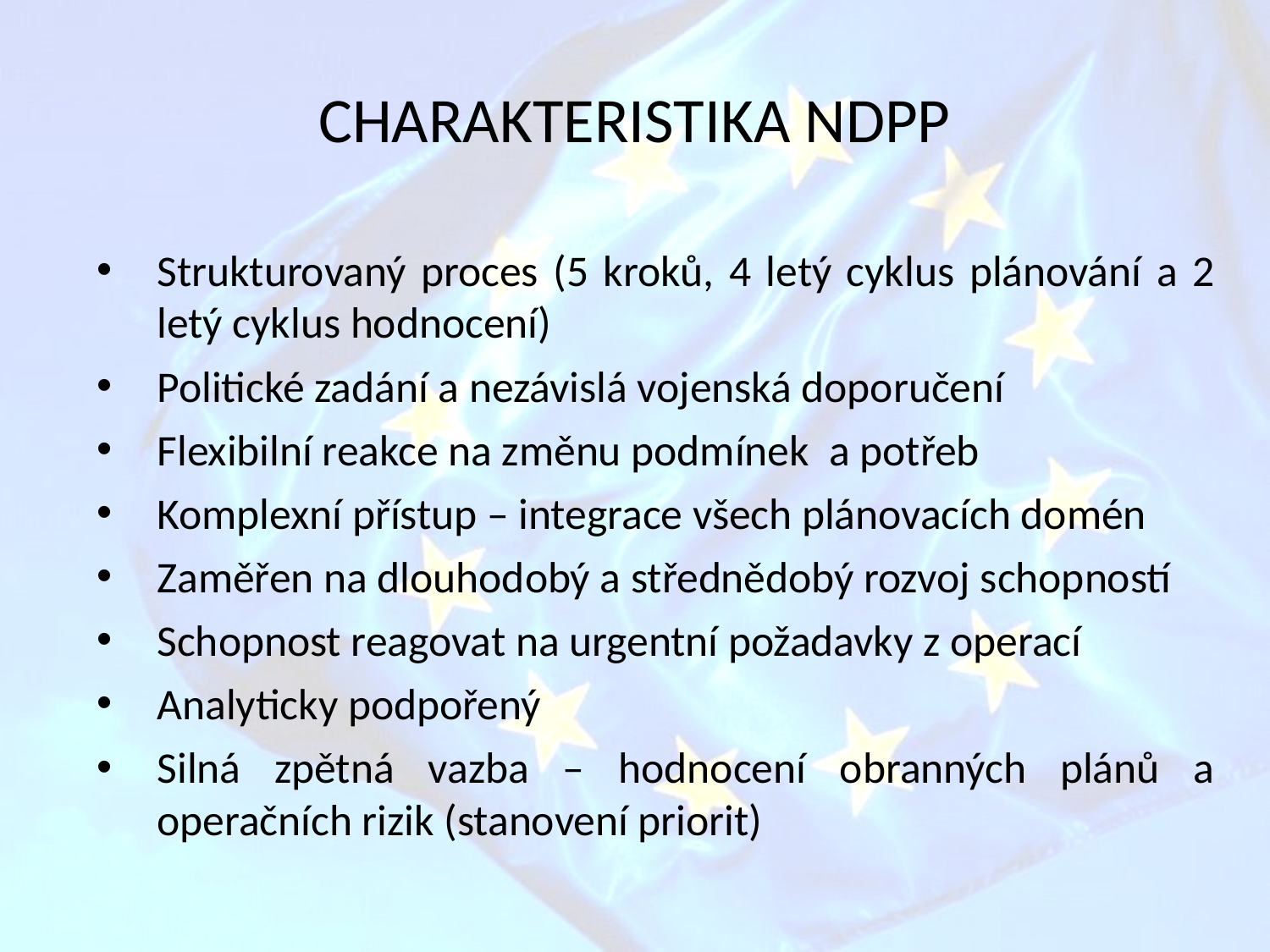

# CHARAKTERISTIKA NDPP
Strukturovaný proces (5 kroků, 4 letý cyklus plánování a 2 letý cyklus hodnocení)
Politické zadání a nezávislá vojenská doporučení
Flexibilní reakce na změnu podmínek  a potřeb
Komplexní přístup – integrace všech plánovacích domén
Zaměřen na dlouhodobý a střednědobý rozvoj schopností
Schopnost reagovat na urgentní požadavky z operací
Analyticky podpořený
Silná zpětná vazba – hodnocení obranných plánů a operačních rizik (stanovení priorit)